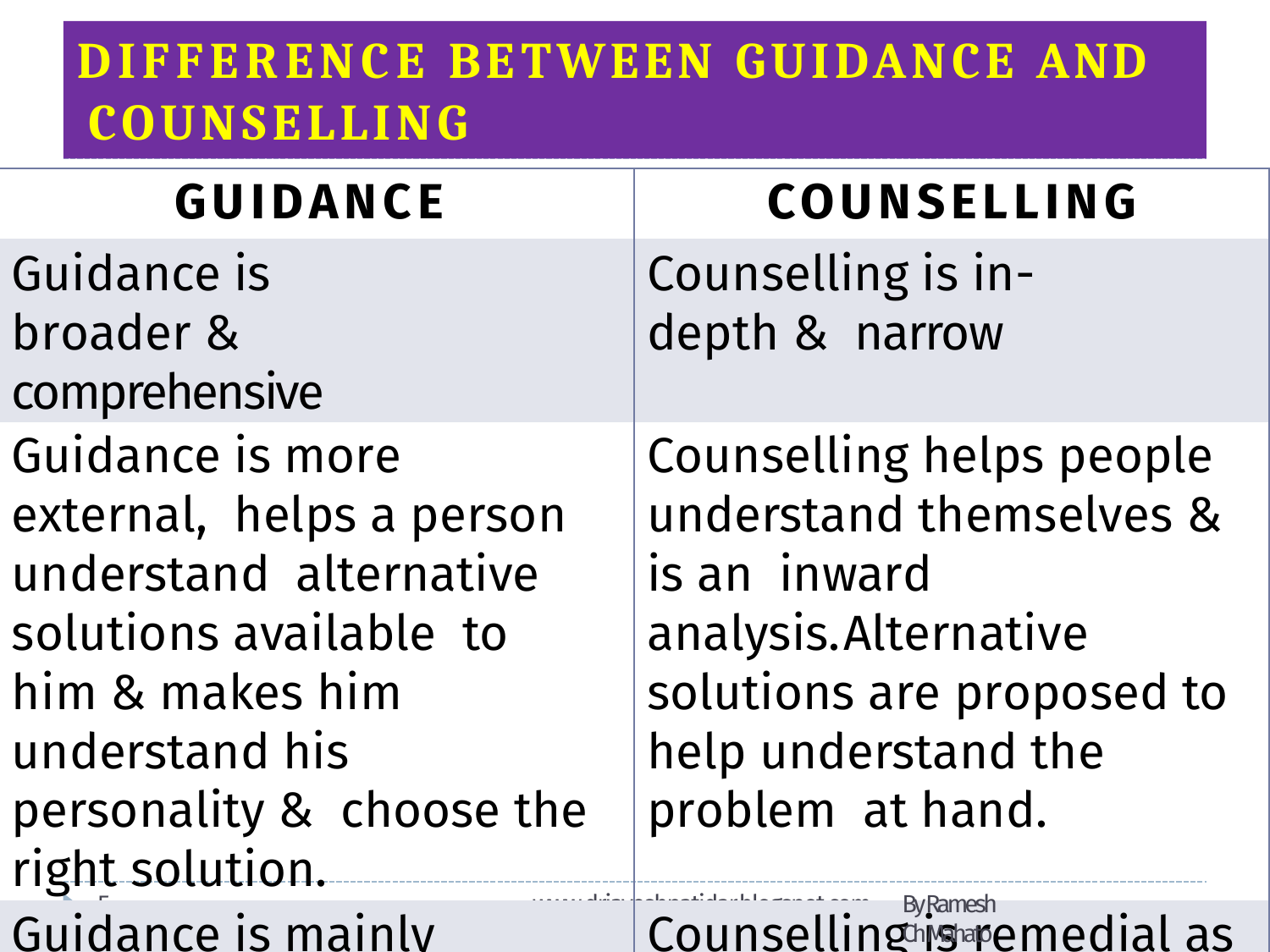

# DIFFERENCE BETWEEN GUIDANCE AND  COUNSELLING
| GUIDANCE | COUNSELLING |
| --- | --- |
| Guidance is broader & comprehensive | Counselling is in-depth & narrow |
| Guidance is more external, helps a person understand alternative solutions available to him & makes him understand his personality & choose the right solution. | Counselling helps people understand themselves & is an inward analysis.Alternative solutions are proposed to help understand the problem at hand. |
| Guidance is mainly preventive & developmental | Counselling is remedial as well as preventive & developmental |
5
www.drjayeshpatidar.blogspot.com
By Ramesh Ch Mahato